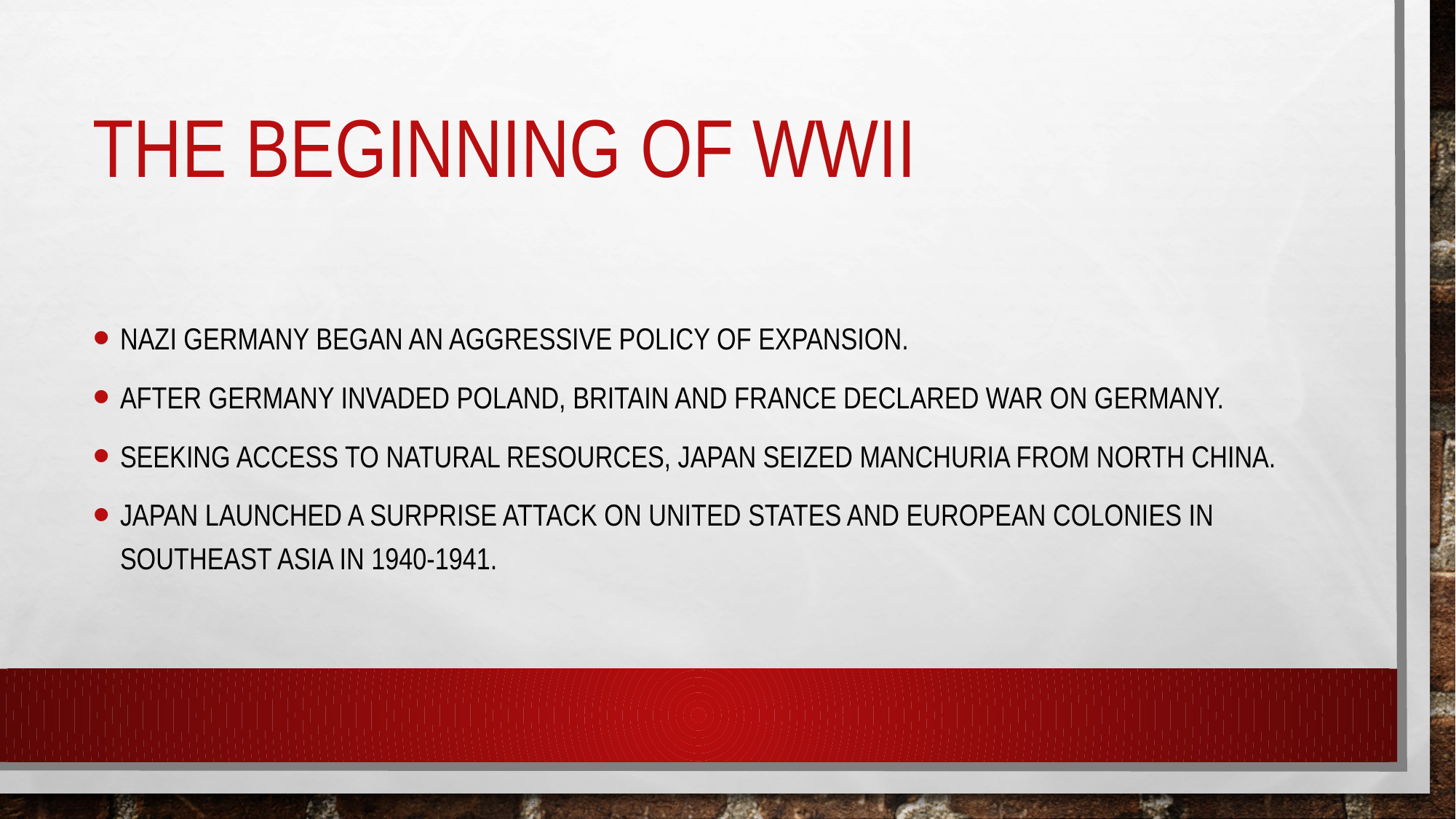

# The Beginning of wwii
Nazi Germany began an aggressive policy of expansion.
After Germany invaded Poland, Britain and France declared war on Germany.
Seeking access to natural resources, japan seized Manchuria from north china.
Japan launched a surprise attack on united states and European colonies in southeast asia in 1940-1941.